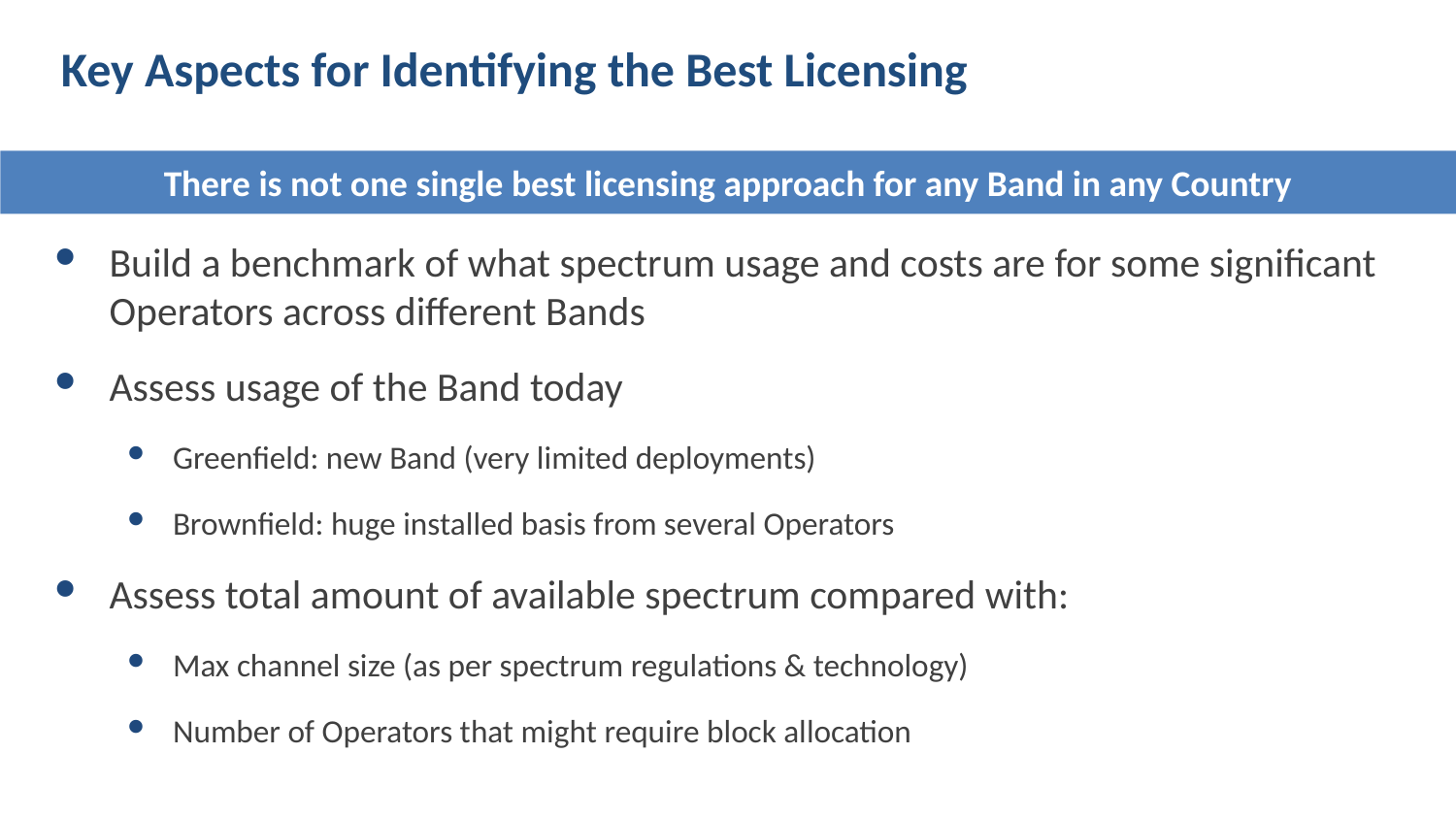

# Key Aspects for Identifying the Best Licensing
There is not one single best licensing approach for any Band in any Country
Build a benchmark of what spectrum usage and costs are for some significant Operators across different Bands
Assess usage of the Band today
Greenfield: new Band (very limited deployments)
Brownfield: huge installed basis from several Operators
Assess total amount of available spectrum compared with:
Max channel size (as per spectrum regulations & technology)
Number of Operators that might require block allocation